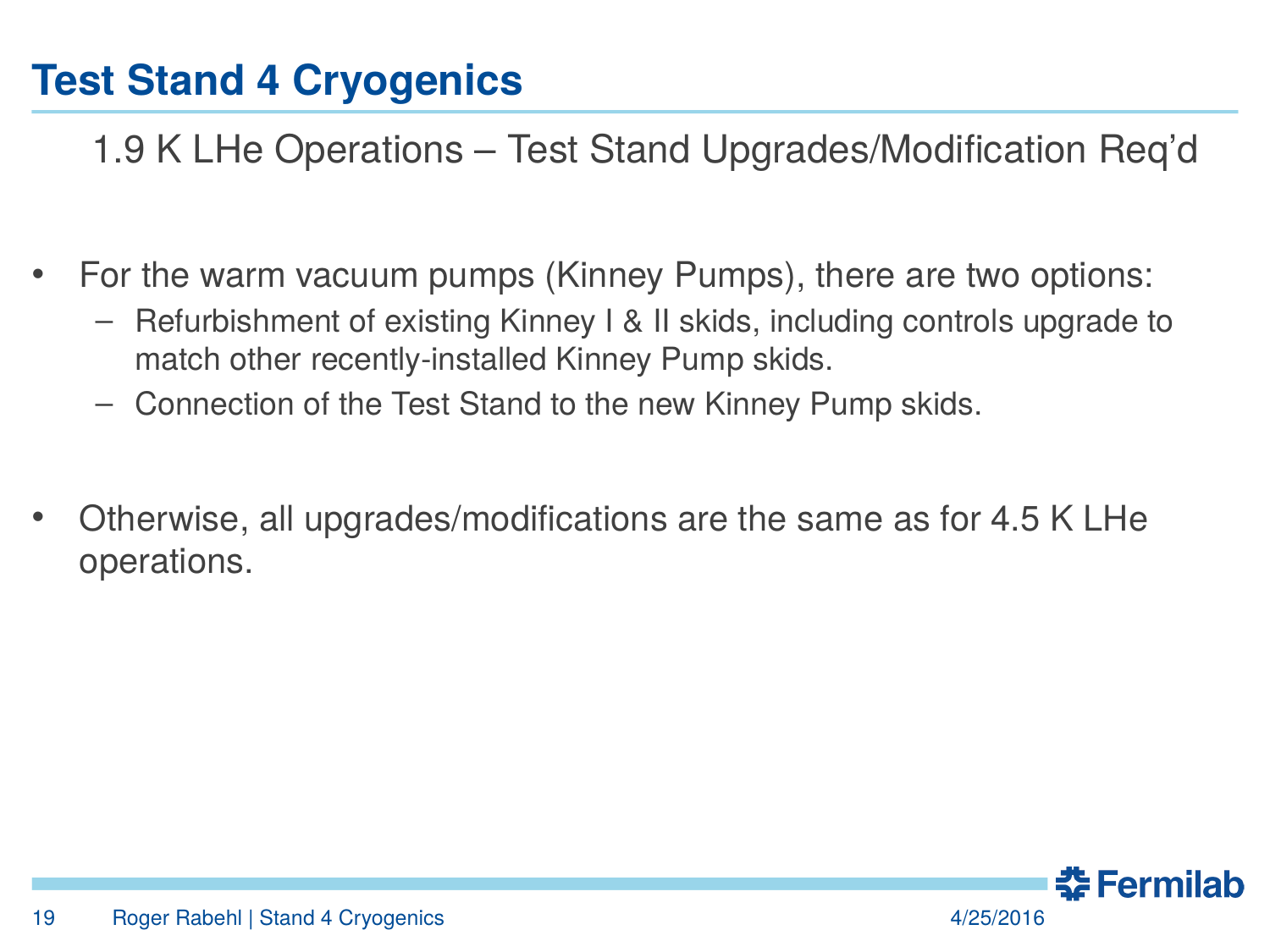

# Test Stand 4 Cryogenics
1.9 K LHe Operations – Test Stand Upgrades/Modification Req’d

For the warm vacuum pumps (Kinney Pumps), there are two options:
Refurbishment of existing Kinney I & II skids, including controls upgrade to match other recently-installed Kinney Pump skids.
Connection of the Test Stand to the new Kinney Pump skids.

Otherwise, all upgrades/modifications are the same as for 4.5 K LHe operations.

19
Roger Rabehl | Stand 4 Cryogenics
4/25/2016